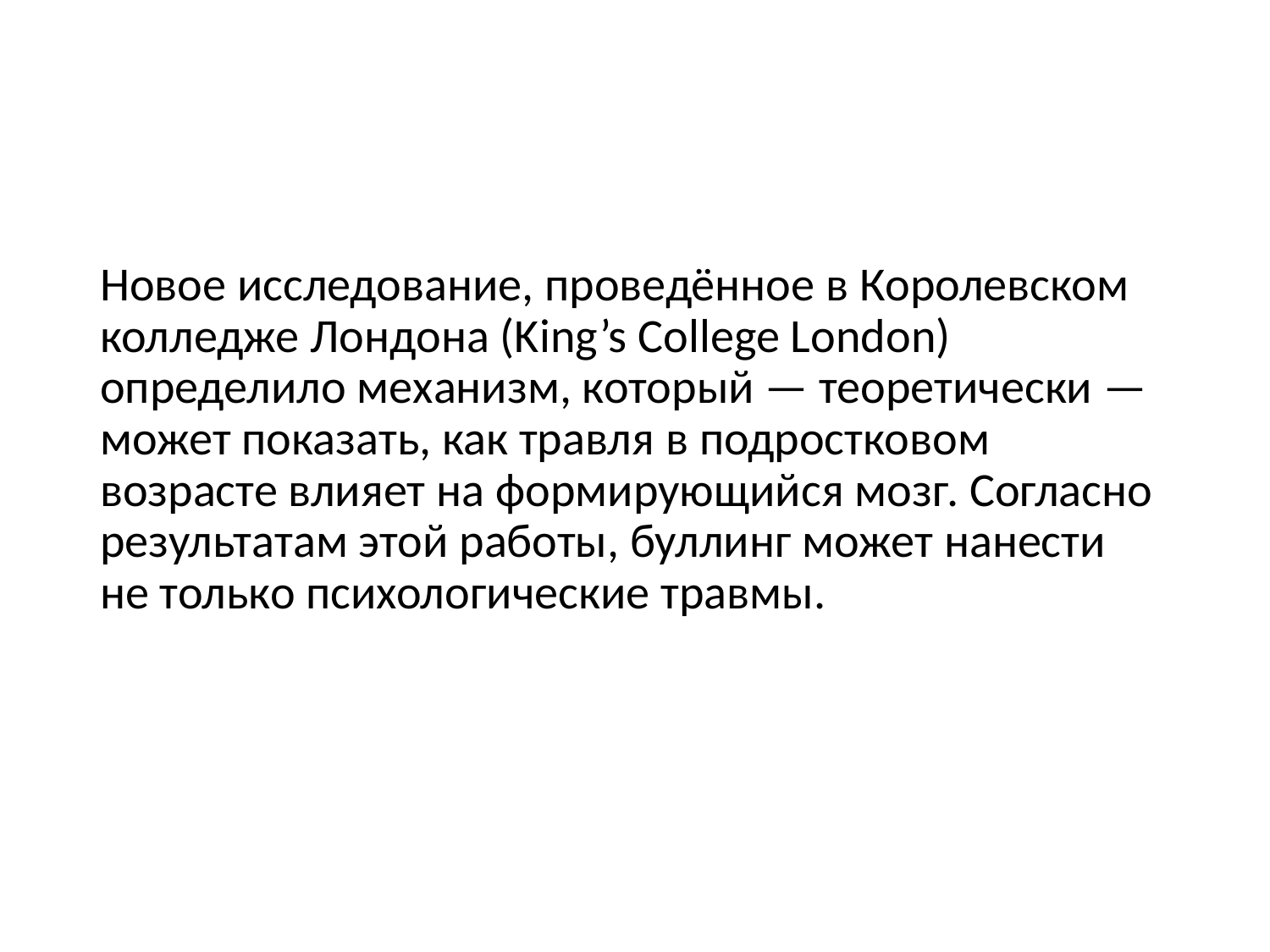

Новое исследование, проведённое в Королевском колледже Лондона (King’s College London) определило механизм, который — теоретически — может показать, как травля в подростковом возрасте влияет на формирующийся мозг. Согласно результатам этой работы, буллинг может нанести не только психологические травмы.